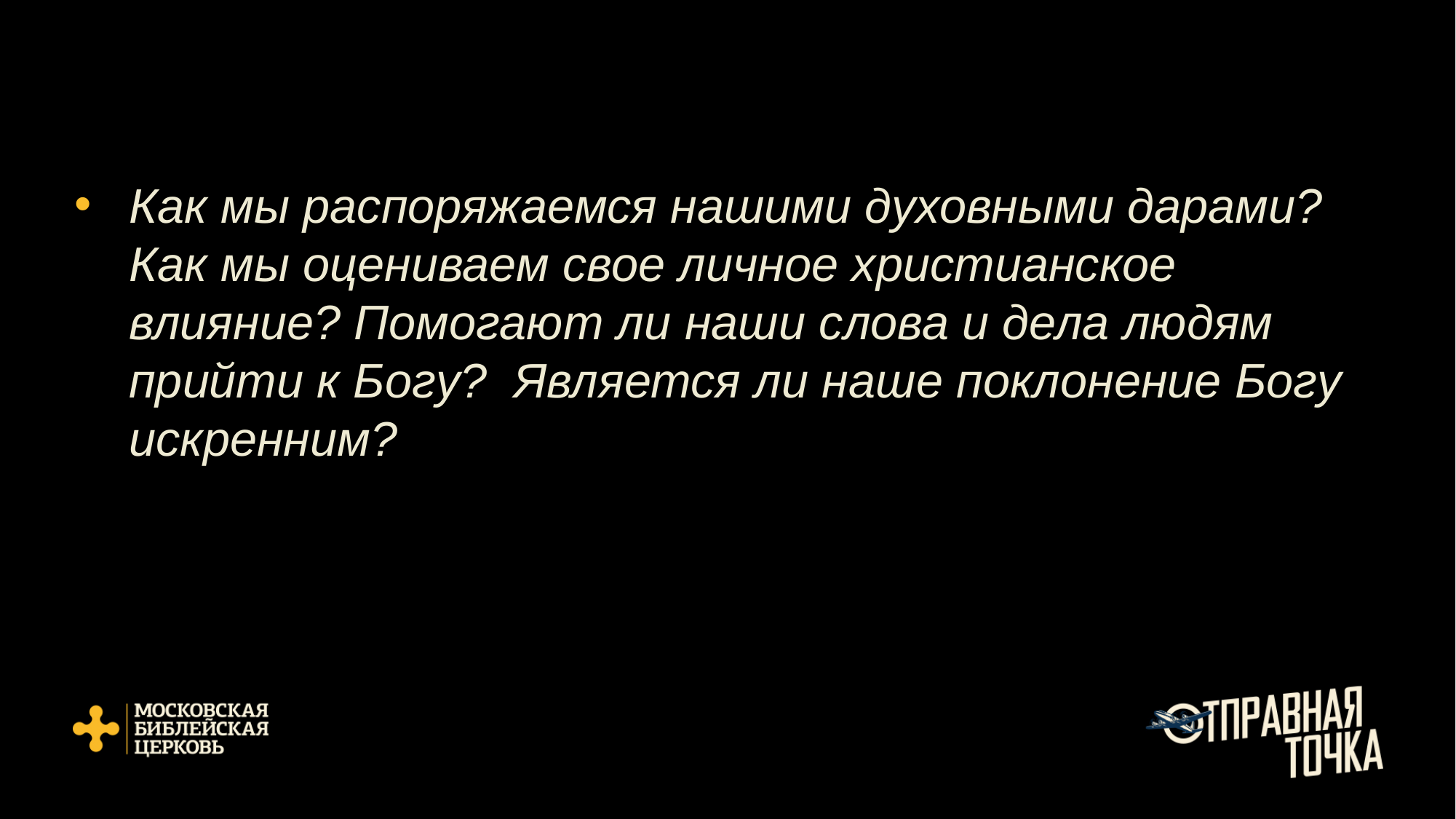

Как мы распоряжаемся нашими духовными дарами? Как мы оцениваем свое личное христианское влияние? Помогают ли наши слова и дела людям прийти к Богу?  Является ли наше поклонение Богу искренним?